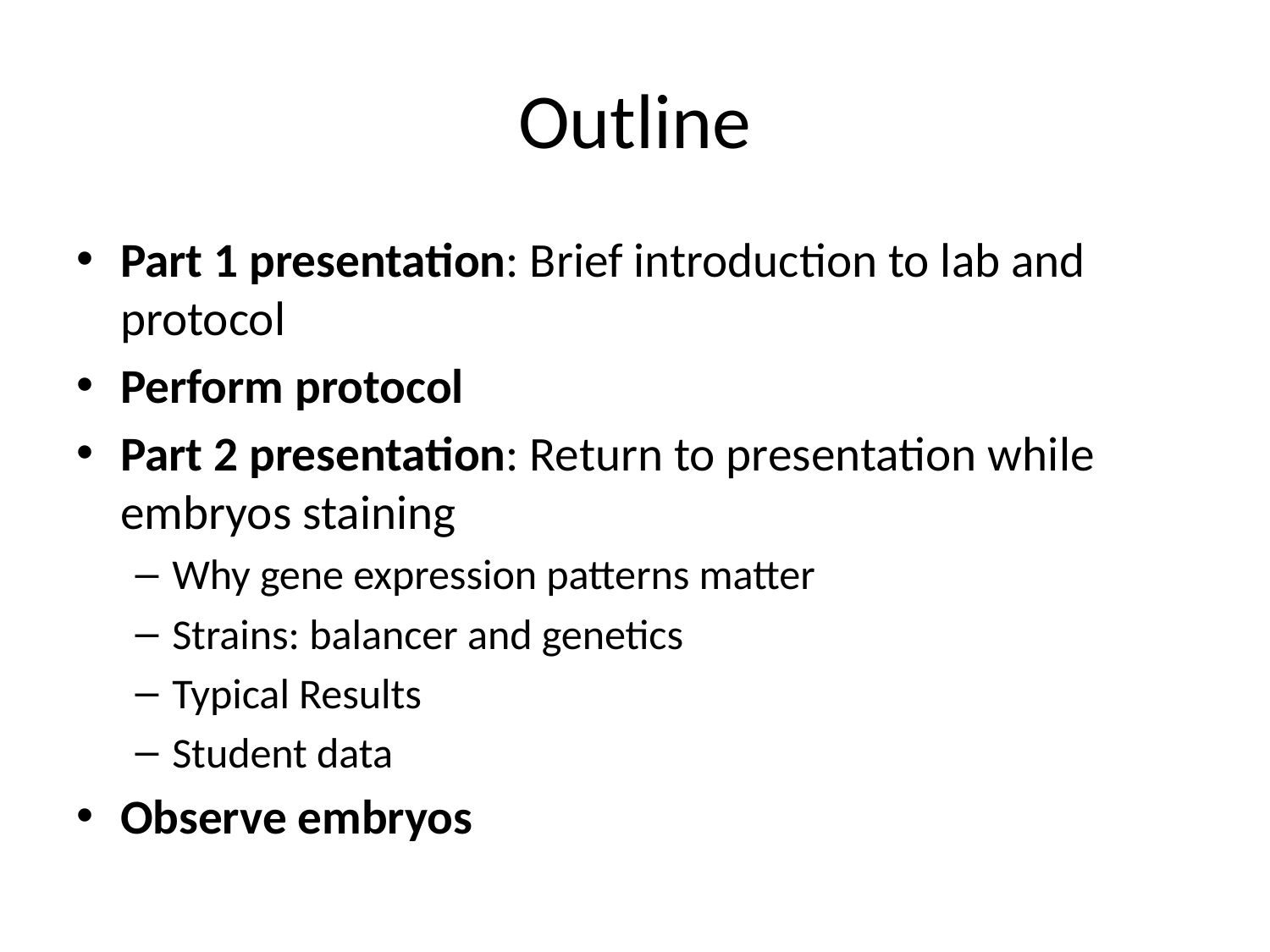

# Outline
Part 1 presentation: Brief introduction to lab and protocol
Perform protocol
Part 2 presentation: Return to presentation while embryos staining
Why gene expression patterns matter
Strains: balancer and genetics
Typical Results
Student data
Observe embryos